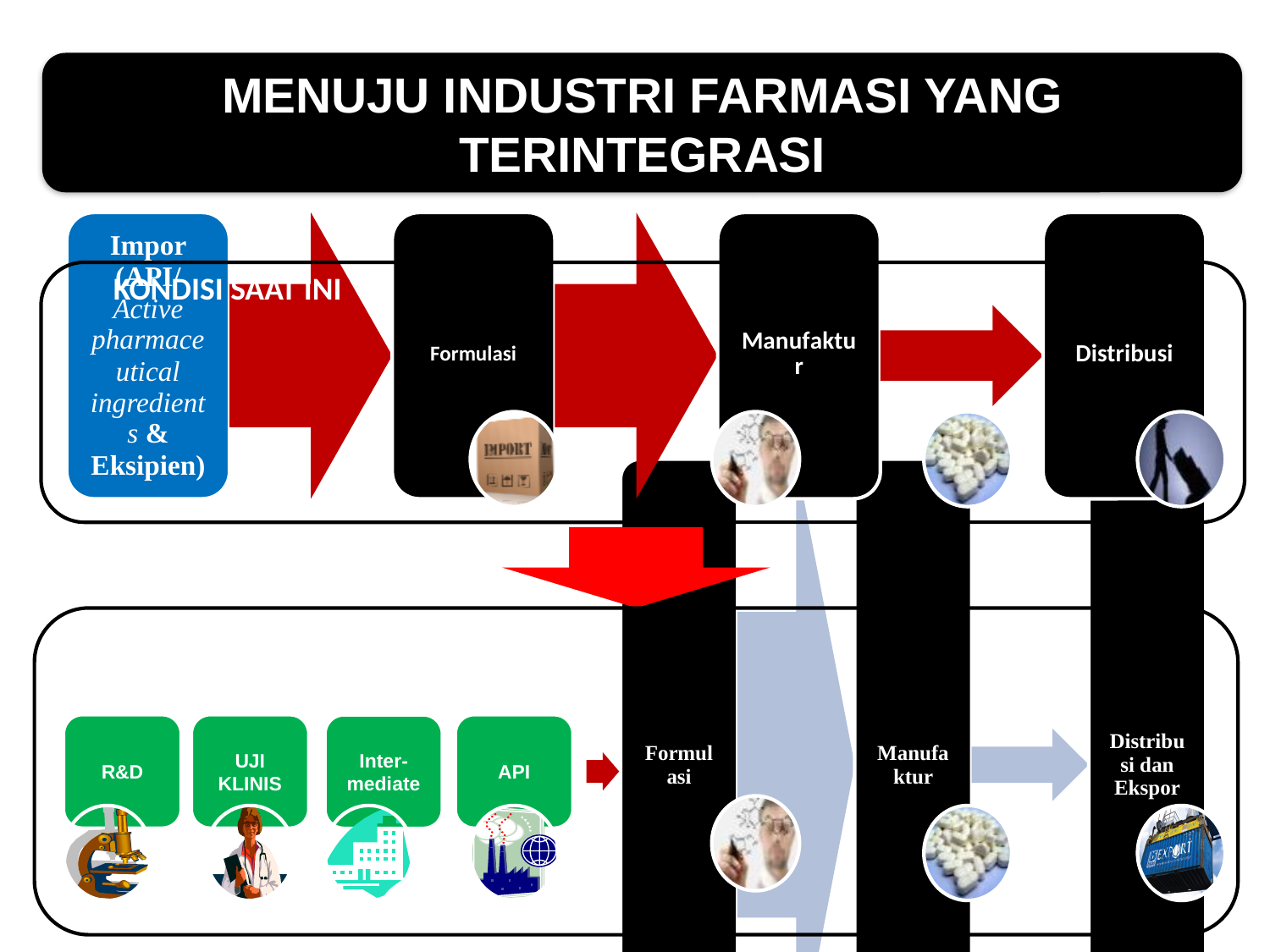

MENUJU INDUSTRI FARMASI YANG TERINTEGRASI
Formulasi
Manufaktur
Distribusi
KONDISI SAAT INI

Formulasi
Manufaktur
Distribusi dan Ekspor

MASA DEPAN
R&D
UJI KLINIS
API
Inter-mediate